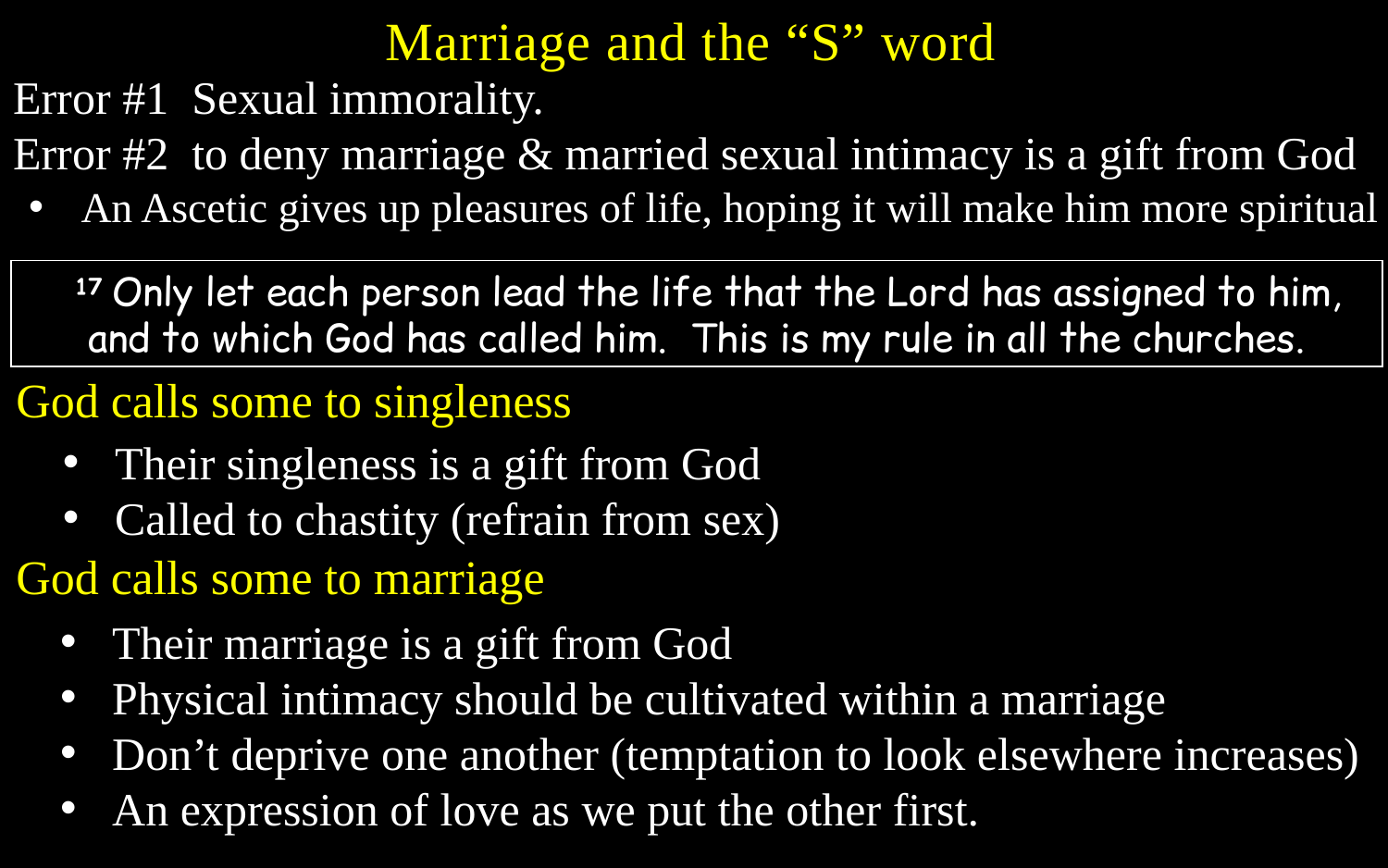

Marriage and the “S” word
Error #1  Sexual immorality.
Error #2  to deny marriage & married sexual intimacy is a gift from God
An Ascetic gives up pleasures of life, hoping it will make him more spiritual
17 Only let each person lead the life that the Lord has assigned to him, and to which God has called him.  This is my rule in all the churches.
God calls some to singleness
Their singleness is a gift from God
Called to chastity (refrain from sex)
God calls some to marriage
Their marriage is a gift from God
Physical intimacy should be cultivated within a marriage
Don’t deprive one another (temptation to look elsewhere increases)
An expression of love as we put the other first.